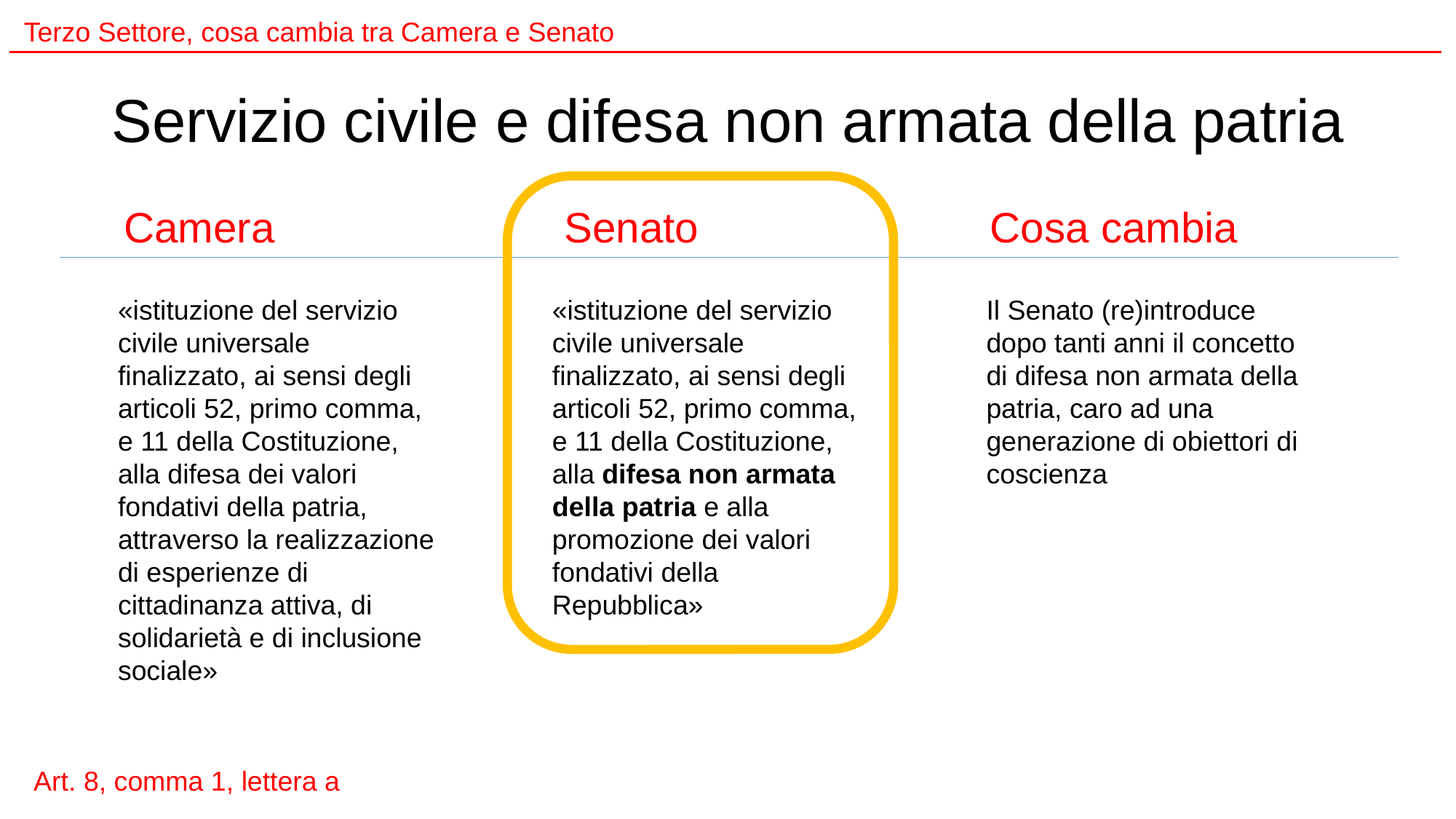

# Servizio civile e difesa non armata della patria

«istituzione del servizio civile universale finalizzato, ai sensi degli articoli 52, primo comma, e 11 della Costituzione, alla difesa dei valori fondativi della patria, attraverso la realizzazione di esperienze di cittadinanza attiva, di solidarietà e di inclusione sociale»
«istituzione del servizio civile universale finalizzato, ai sensi degli articoli 52, primo comma, e 11 della Costituzione, alla difesa non armata della patria e alla promozione dei valori fondativi della Repubblica»
Il Senato (re)introduce dopo tanti anni il concetto di difesa non armata della patria, caro ad una generazione di obiettori di coscienza
Art. 8, comma 1, lettera a